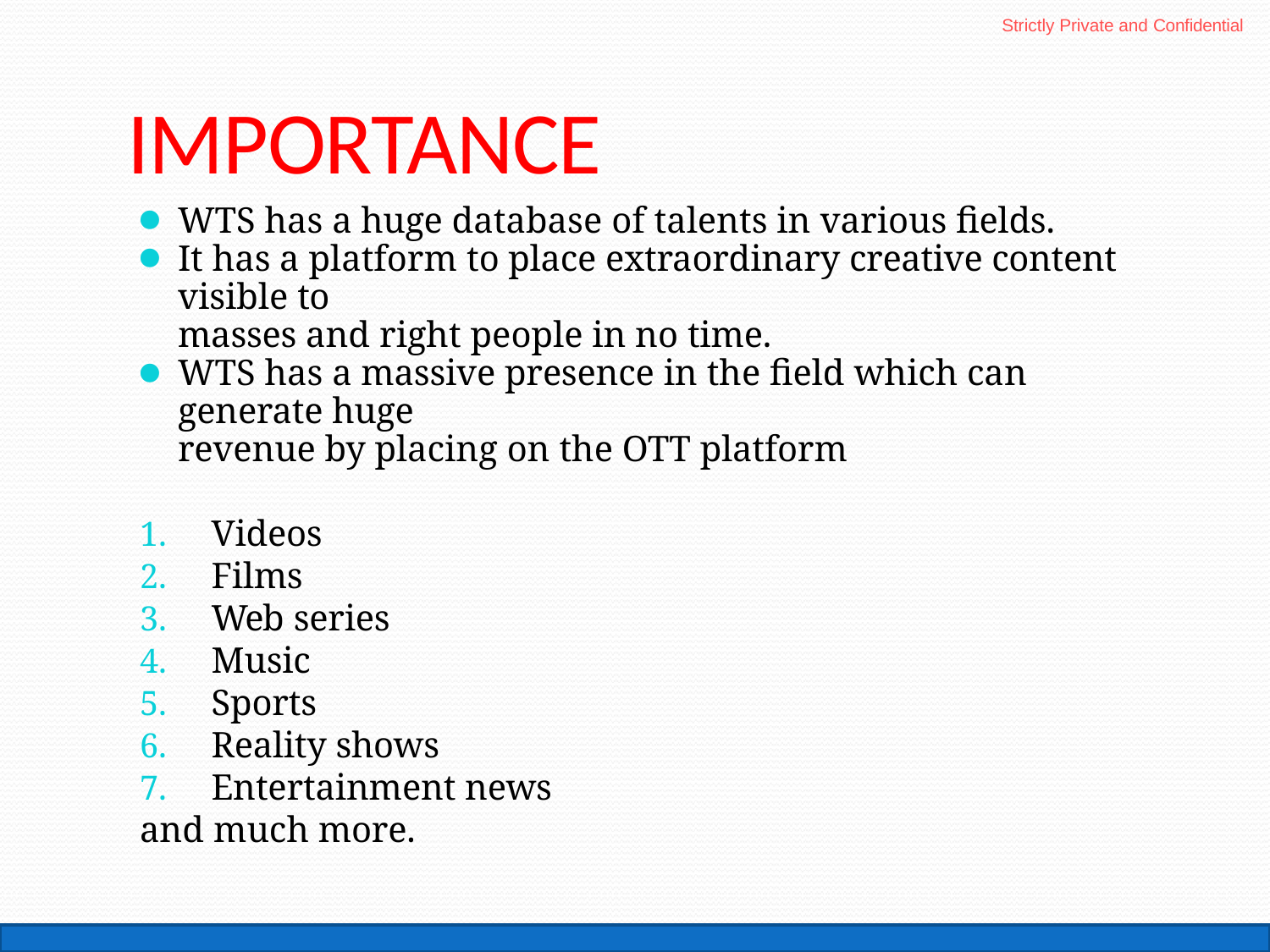

Strictly Private and Confidential
# IMPORTANCE
WTS has a huge database of talents in various fields.
It has a platform to place extraordinary creative content visible to
masses and right people in no time.
WTS has a massive presence in the field which can generate huge
revenue by placing on the OTT platform
Videos
Films
Web series
Music
Sports
Reality shows
Entertainment news
and much more.